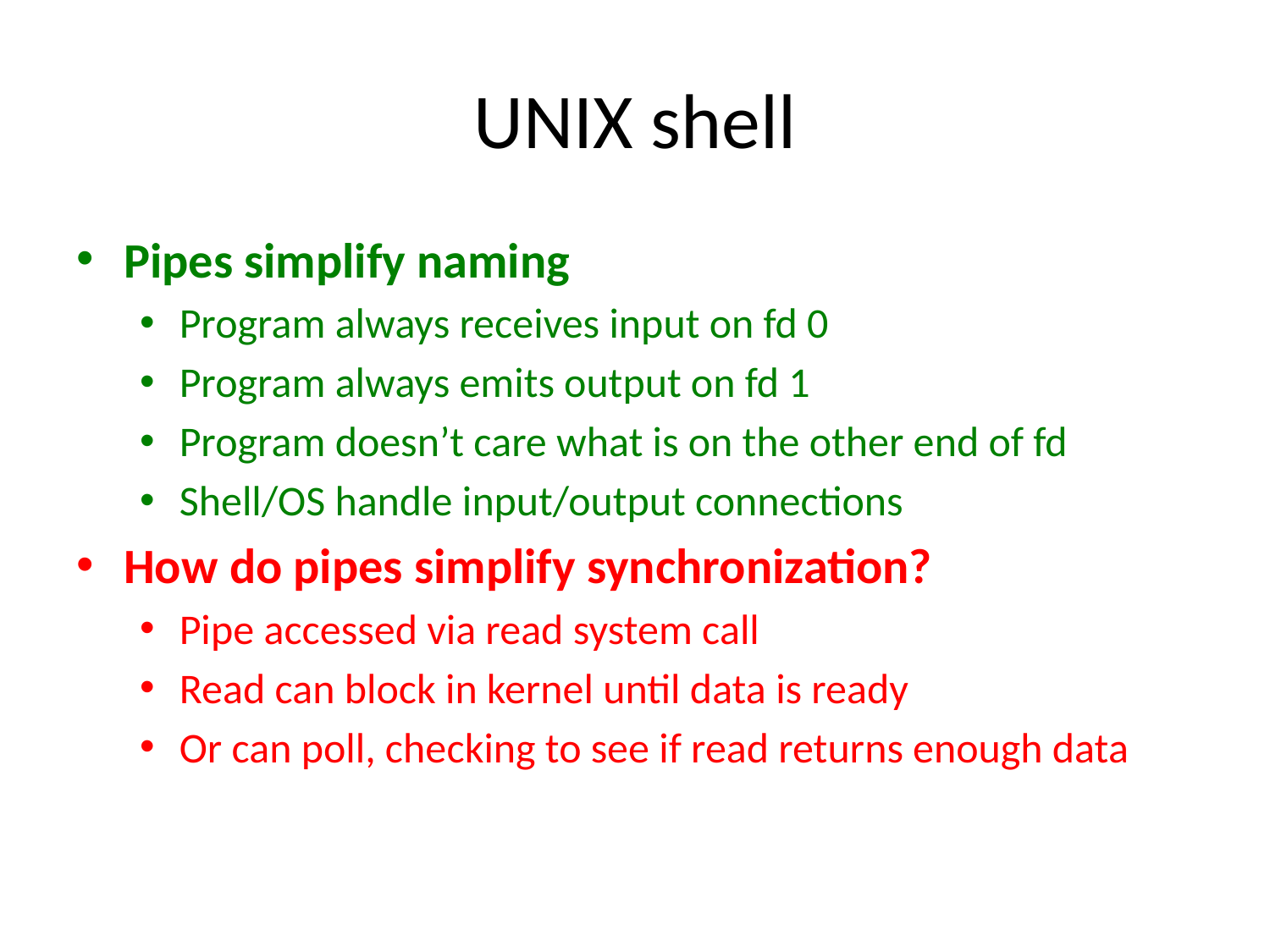

# UNIX shell
Pipes simplify naming
Program always receives input on fd 0
Program always emits output on fd 1
Program doesn’t care what is on the other end of fd
Shell/OS handle input/output connections
How do pipes simplify synchronization?
Pipe accessed via read system call
Read can block in kernel until data is ready
Or can poll, checking to see if read returns enough data